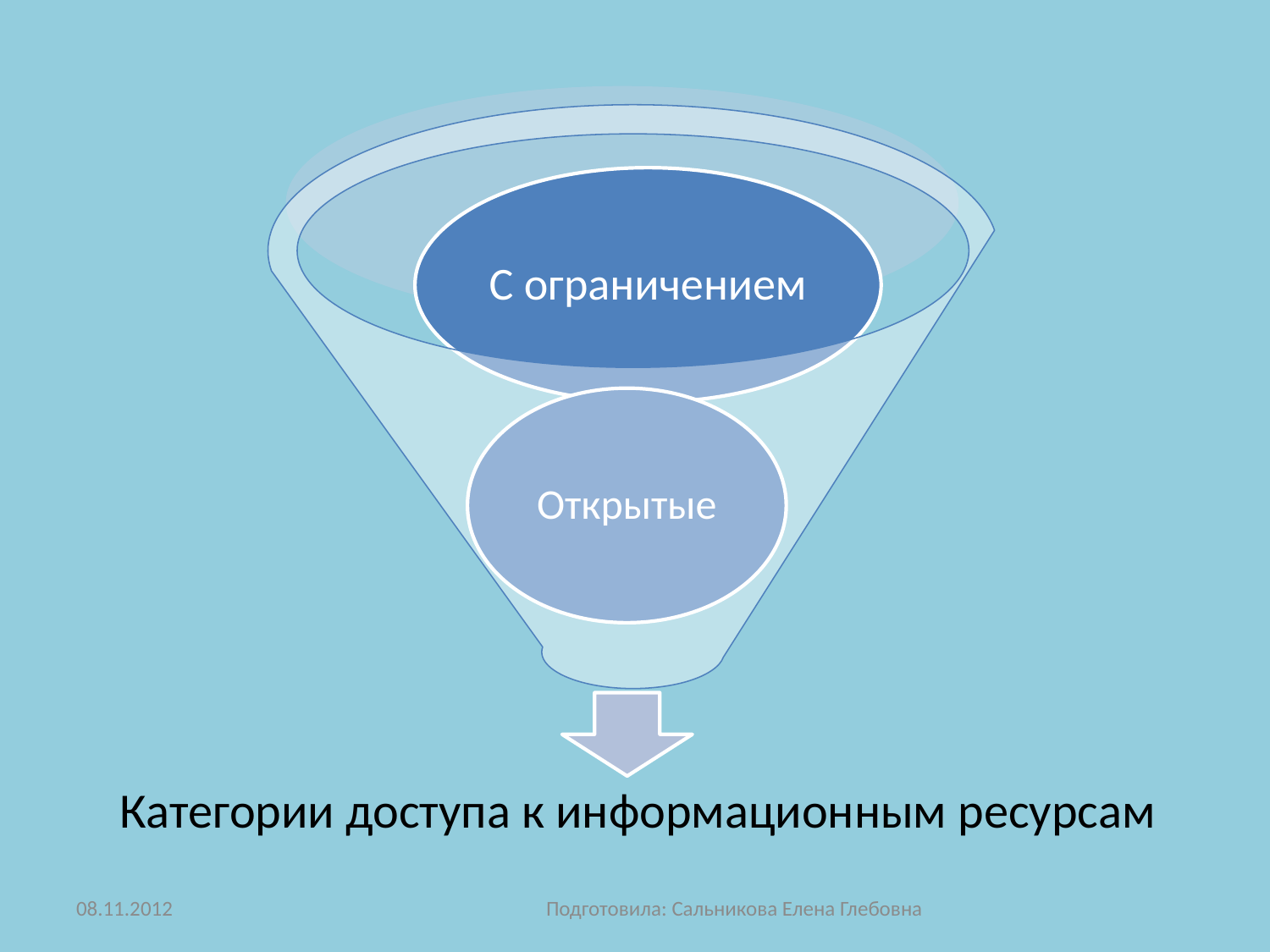

Категории доступа к информационным ресурсам
С ограничением
Открытые
08.11.2012
Подготовила: Сальникова Елена Глебовна